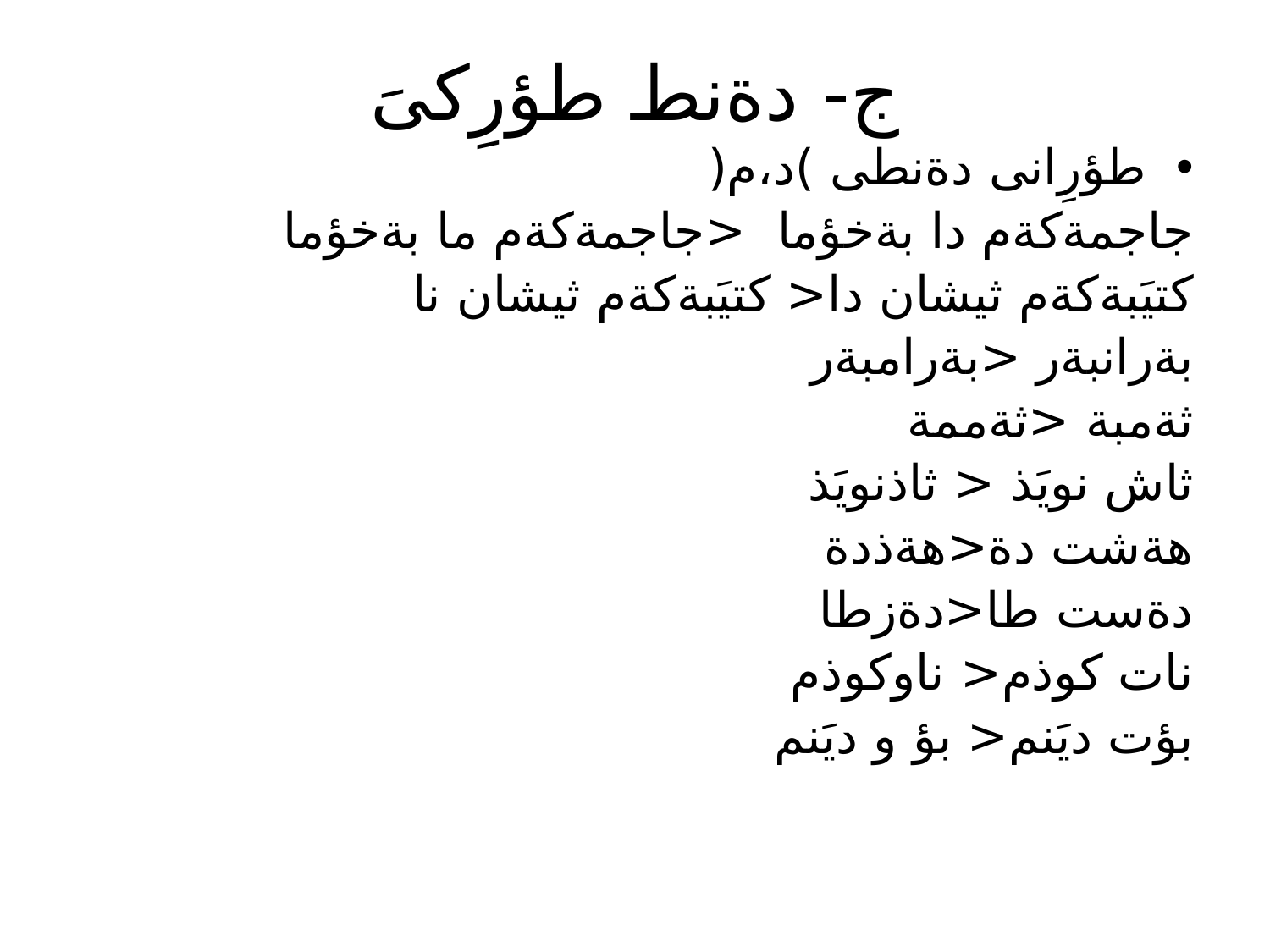

# ج- دةنط طؤرِكىَ
طؤرِانى دةنطى )د،م(
جاجمةكةم دا بةخؤما  <جاجمةكةم ما بةخؤما
كتيَبةكةم ثيشان دا< كتيَبةكةم ثيشان نا
بةرانبةر <بةرامبةر
ثةمبة <ثةممة
ثاش نويَذ < ثاذنويَذ
هةشت دة<هةذدة
دةست طا<دةزطا
نات كوذم< ناوكوذم
بؤت ديَنم< بؤ و ديَنم